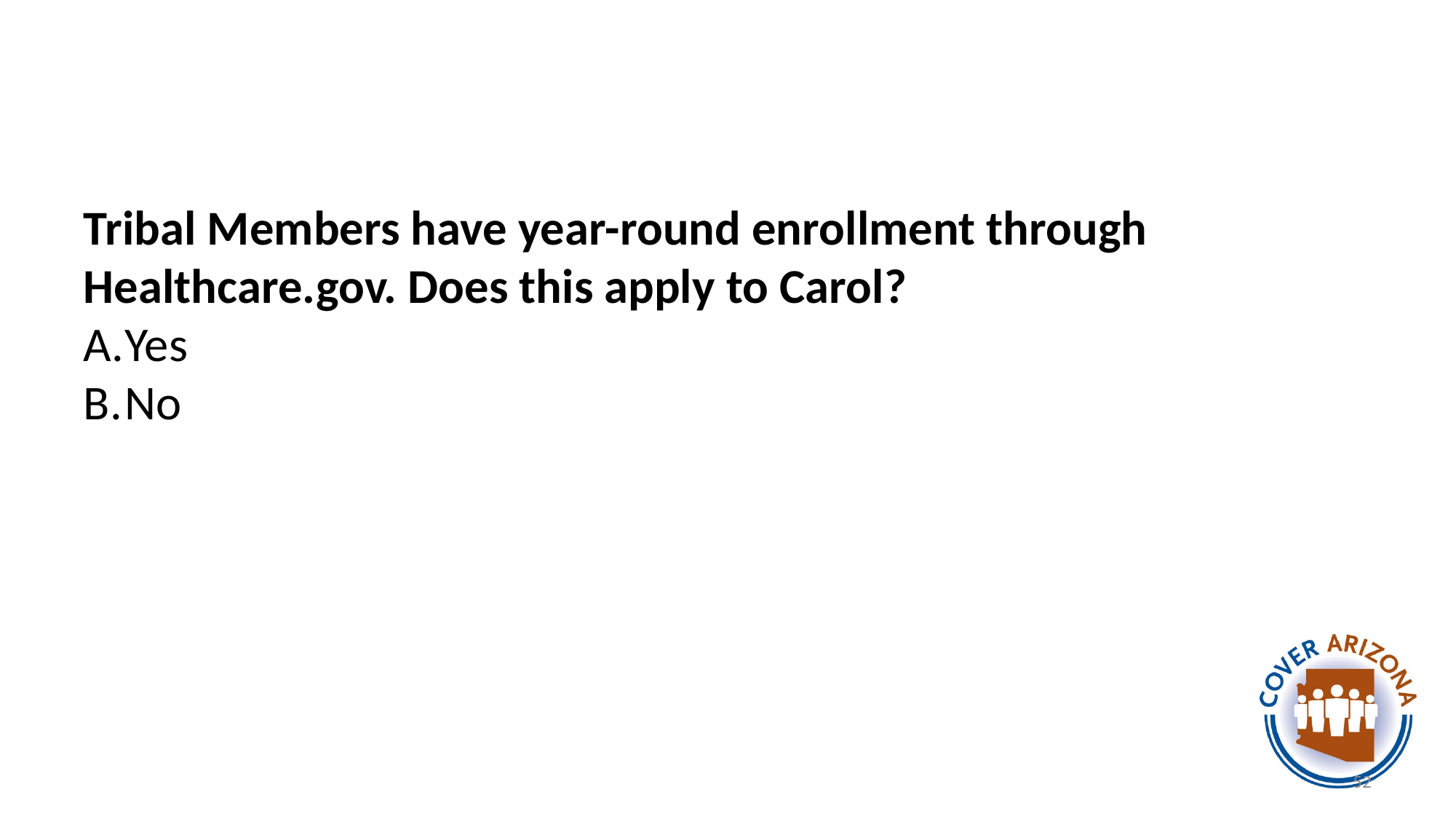

#
Tribal Members have year-round enrollment through Healthcare.gov. Does this apply to Carol?
Yes
No

52